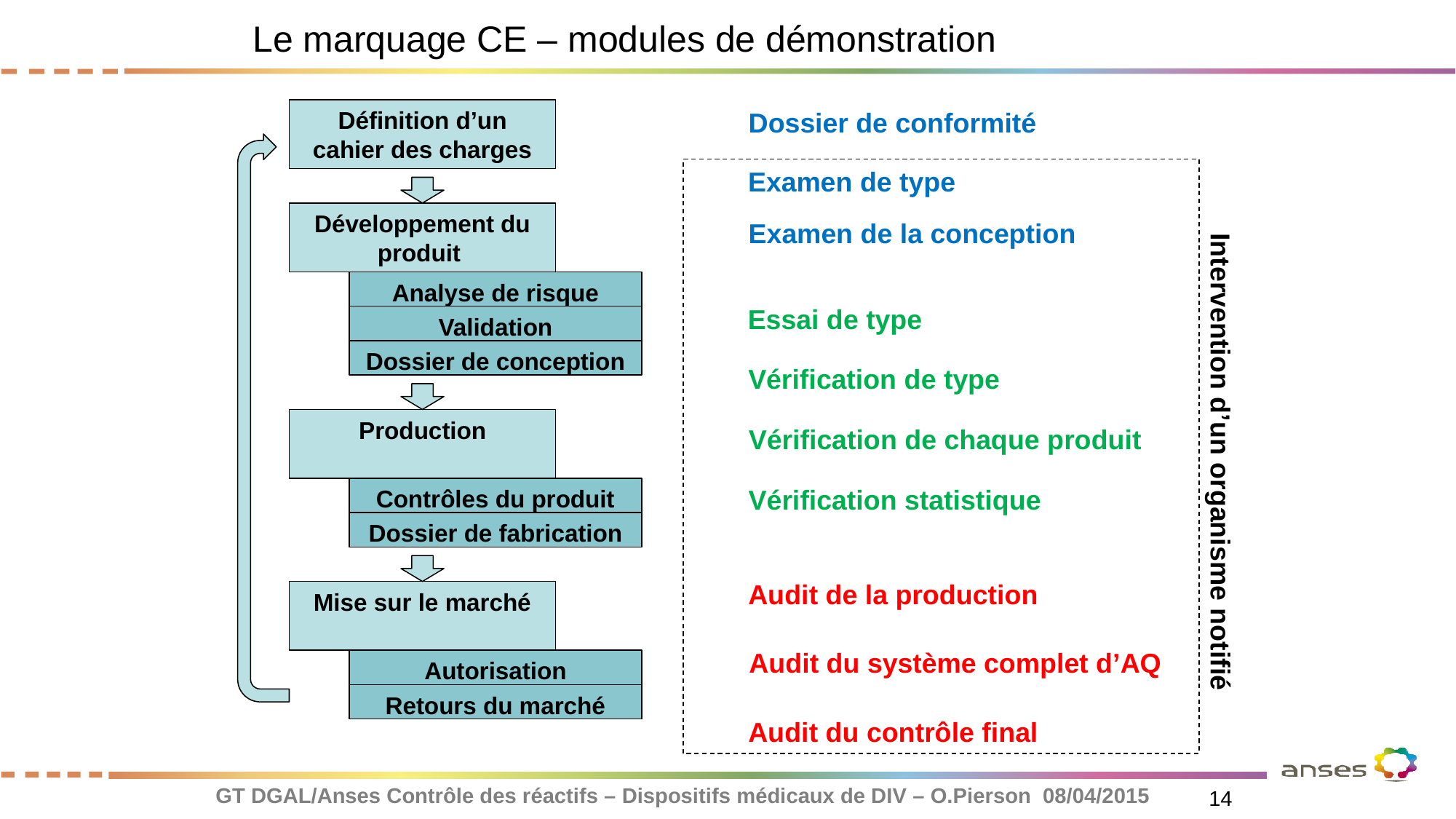

Le marquage CE – modules de démonstration
Définition d’un cahier des charges
Dossier de conformité

Examen de type

Développement du produit
Examen de la conception
Analyse de risque
Essai de type
Validation
Dossier de conception
Vérification de type

Production
Vérification de chaque produit
Intervention d’un organisme notifié
Vérification statistique
Contrôles du produit
Dossier de fabrication

Audit de la production
Mise sur le marché
Audit du système complet d’AQ
Autorisation
Retours du marché
Audit du contrôle final
GT DGAL/Anses Contrôle des réactifs – Dispositifs médicaux de DIV – O.Pierson  08/04/2015
14